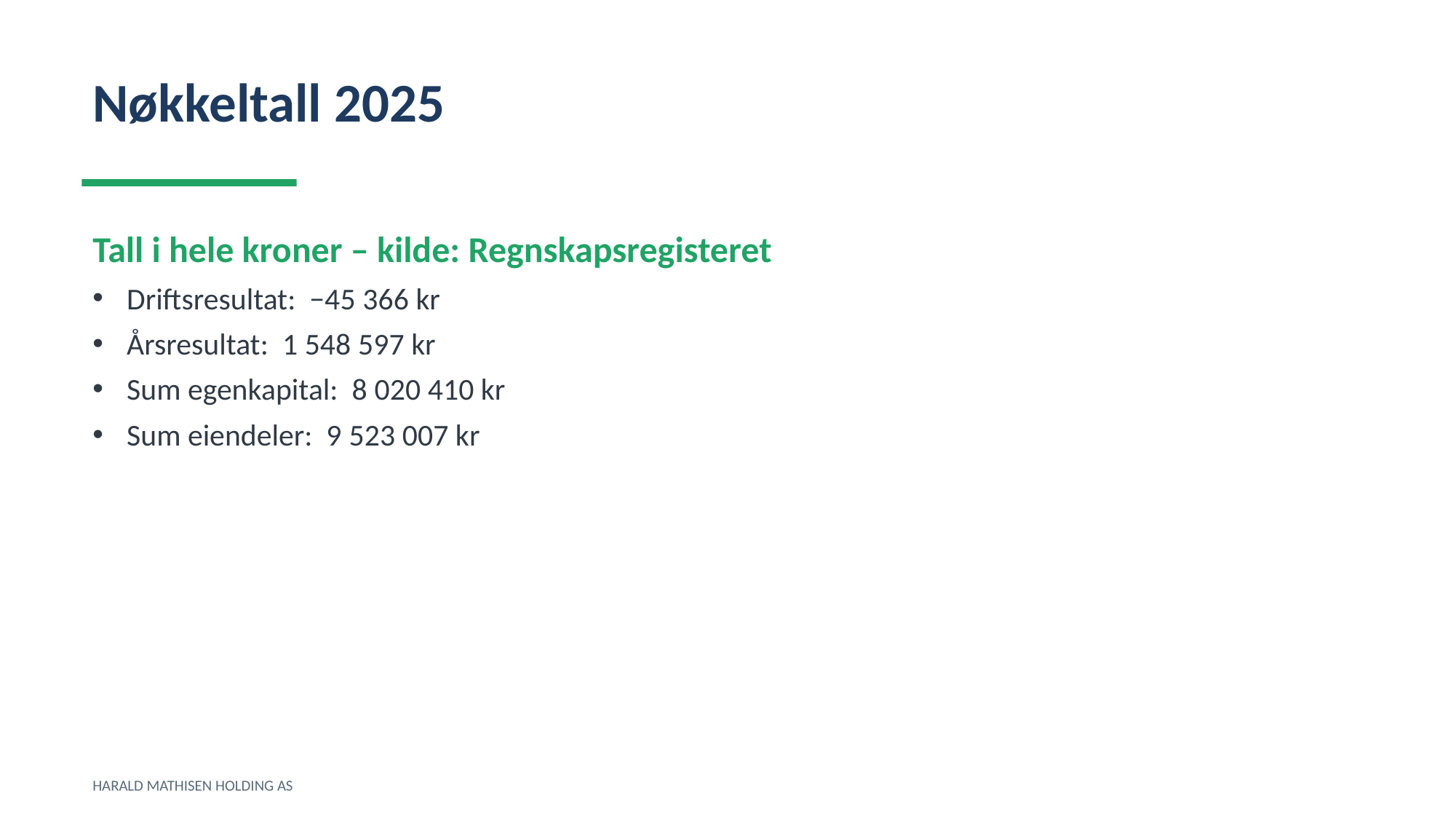

Nøkkeltall 2025

Tall i hele kroner – kilde: Regnskapsregisteret
Driftsresultat:  −45 366 kr
Årsresultat:  1 548 597 kr
Sum egenkapital:  8 020 410 kr
Sum eiendeler:  9 523 007 kr
HARALD MATHISEN HOLDING AS